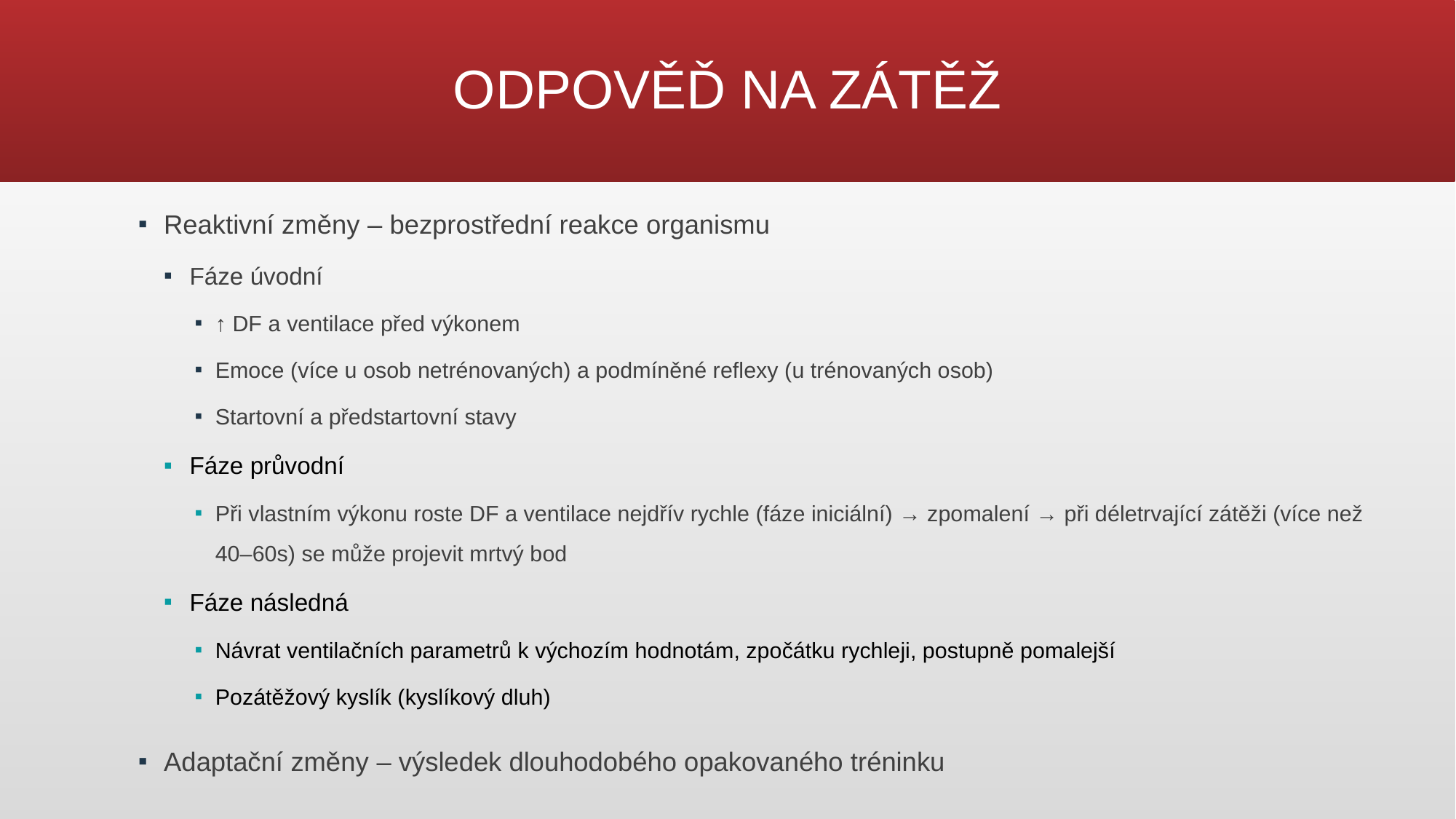

# ODPOVĚĎ NA ZÁTĚŽ
Reaktivní změny – bezprostřední reakce organismu
Fáze úvodní
↑ DF a ventilace před výkonem
Emoce (více u osob netrénovaných) a podmíněné reflexy (u trénovaných osob)
Startovní a předstartovní stavy
Fáze průvodní
Při vlastním výkonu roste DF a ventilace nejdřív rychle (fáze iniciální) → zpomalení → při déletrvající zátěži (více než 40–60s) se může projevit mrtvý bod
Fáze následná
Návrat ventilačních parametrů k výchozím hodnotám, zpočátku rychleji, postupně pomalejší
Pozátěžový kyslík (kyslíkový dluh)
Adaptační změny – výsledek dlouhodobého opakovaného tréninku